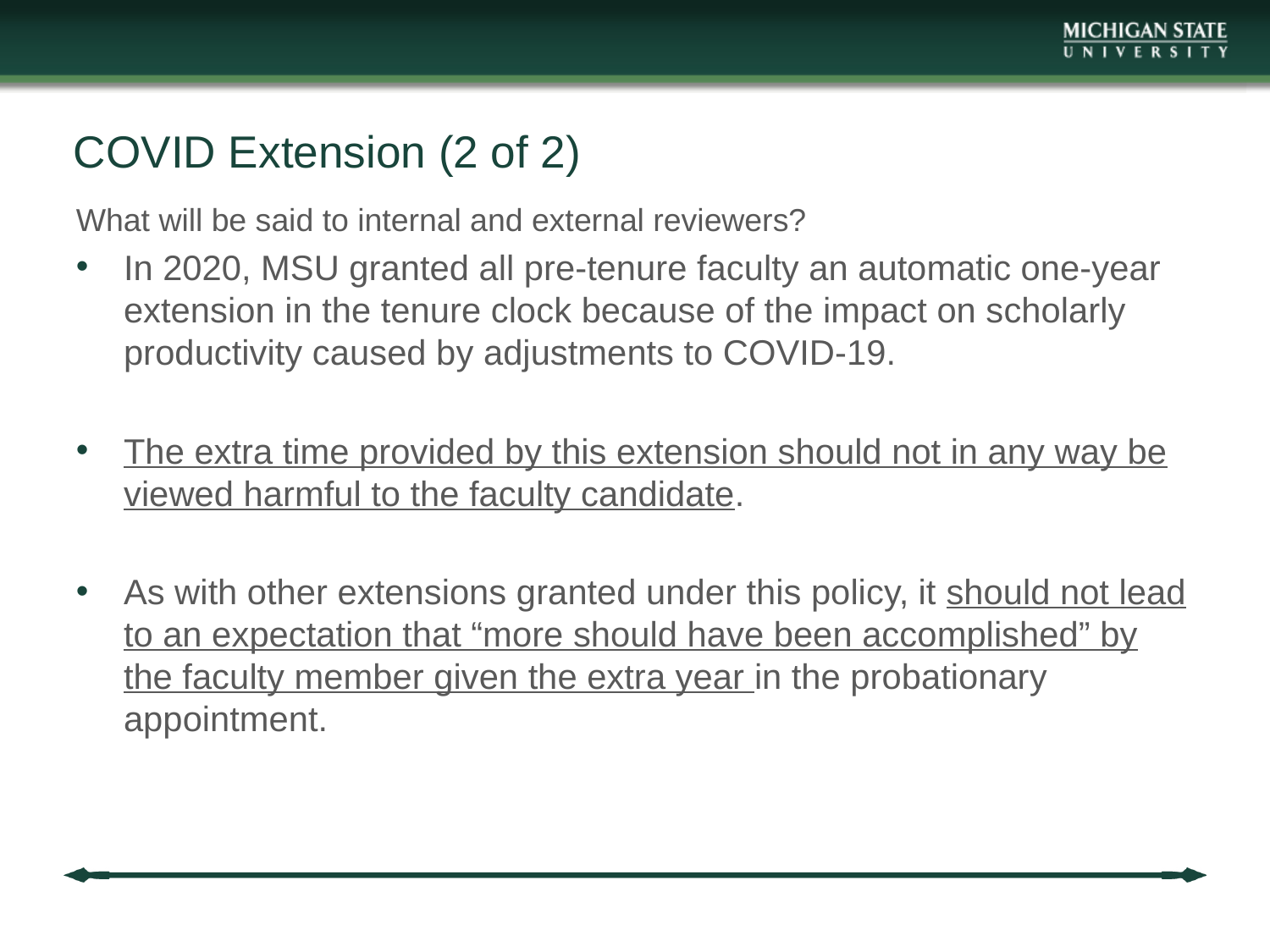

# COVID Extension (2 of 2)
What will be said to internal and external reviewers?
In 2020, MSU granted all pre-tenure faculty an automatic one-year extension in the tenure clock because of the impact on scholarly productivity caused by adjustments to COVID-19.

The extra time provided by this extension should not in any way be viewed harmful to the faculty candidate.

As with other extensions granted under this policy, it should not lead to an expectation that “more should have been accomplished” by the faculty member given the extra year in the probationary appointment.